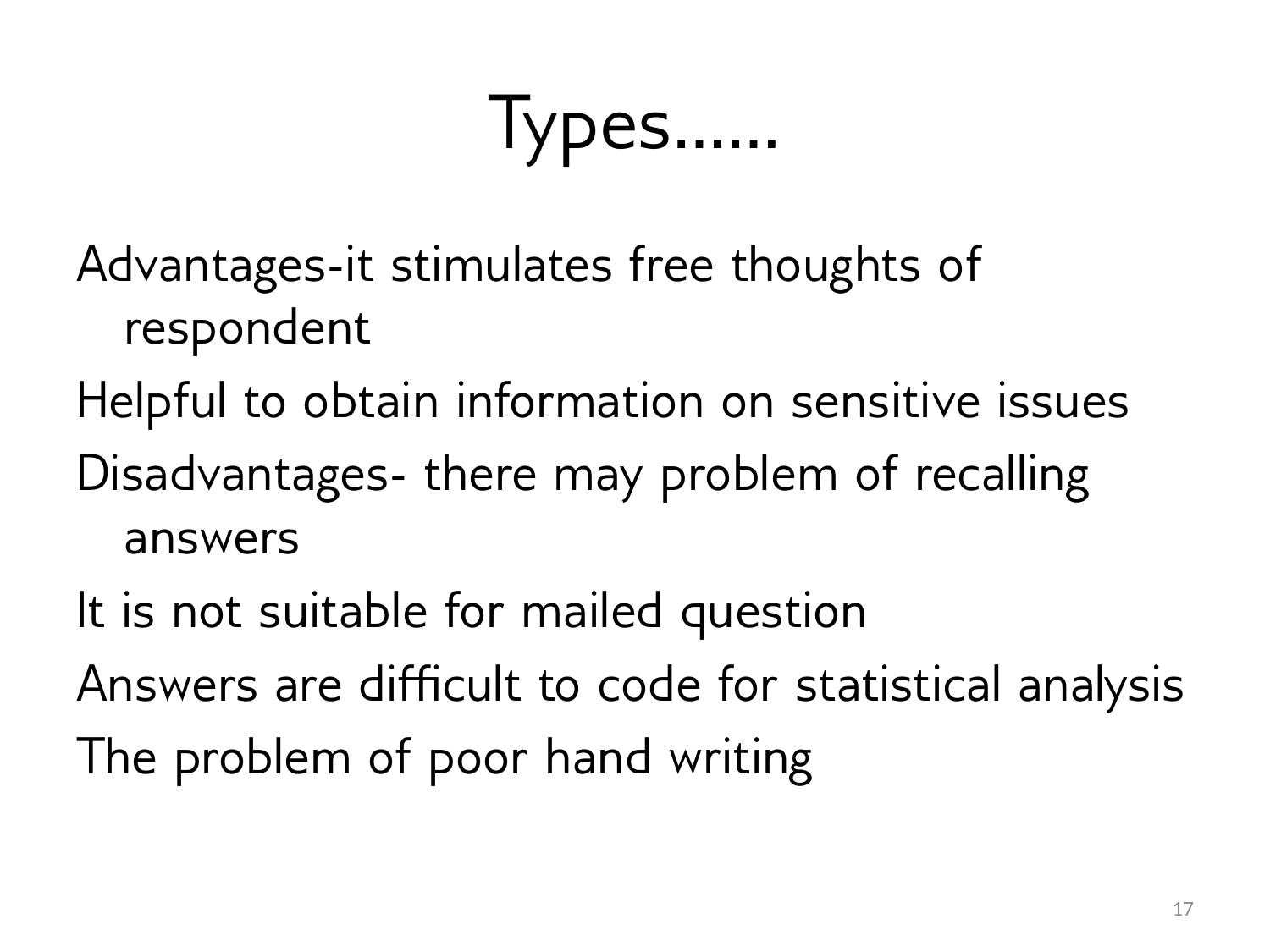

# Types……
Advantages-it stimulates free thoughts of respondent
Helpful to obtain information on sensitive issues
Disadvantages- there may problem of recalling answers
It is not suitable for mailed question
Answers are difficult to code for statistical analysis
The problem of poor hand writing
17